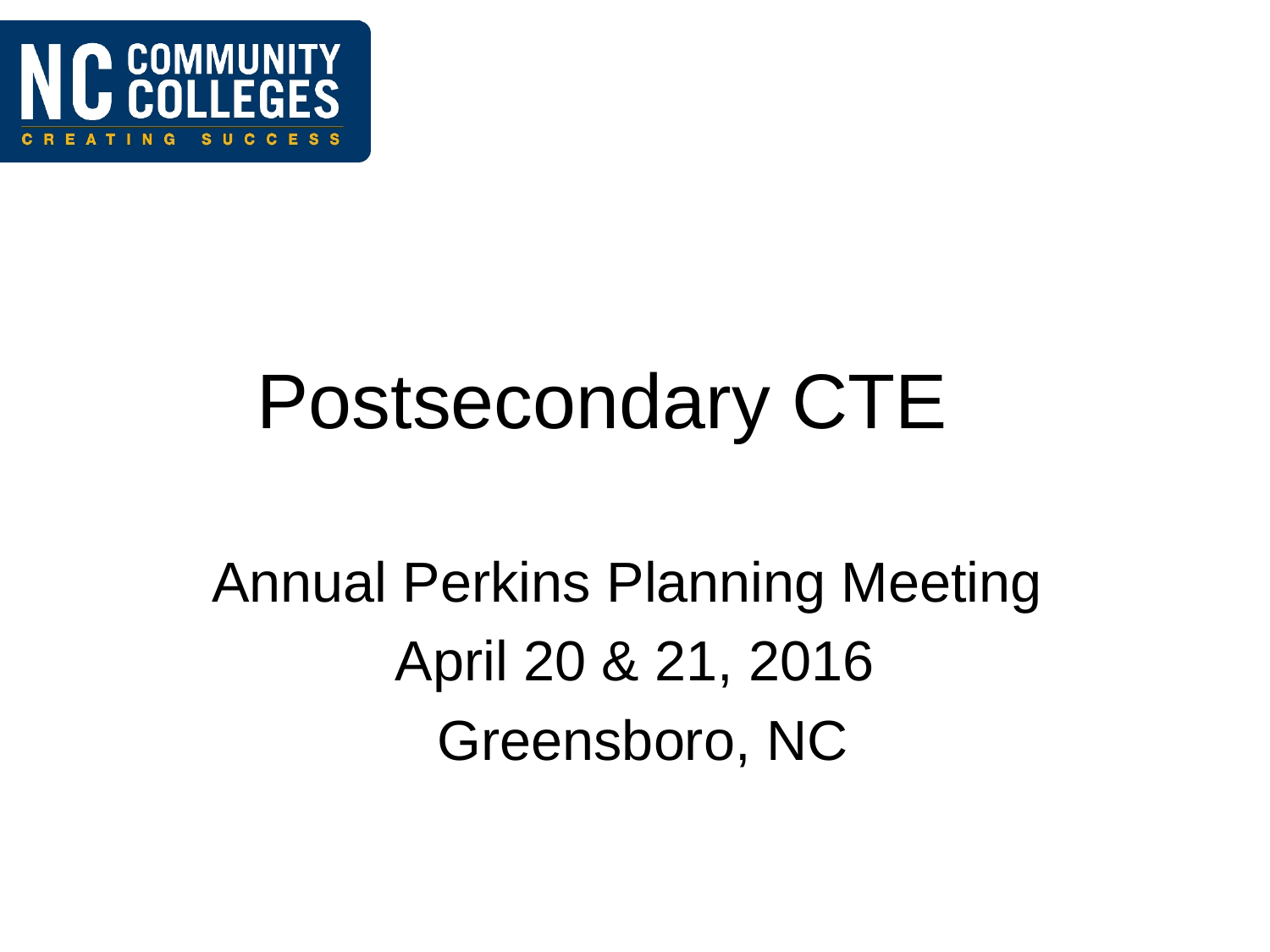

# Postsecondary CTE
Annual Perkins Planning Meeting
April 20 & 21, 2016
  Greensboro, NC